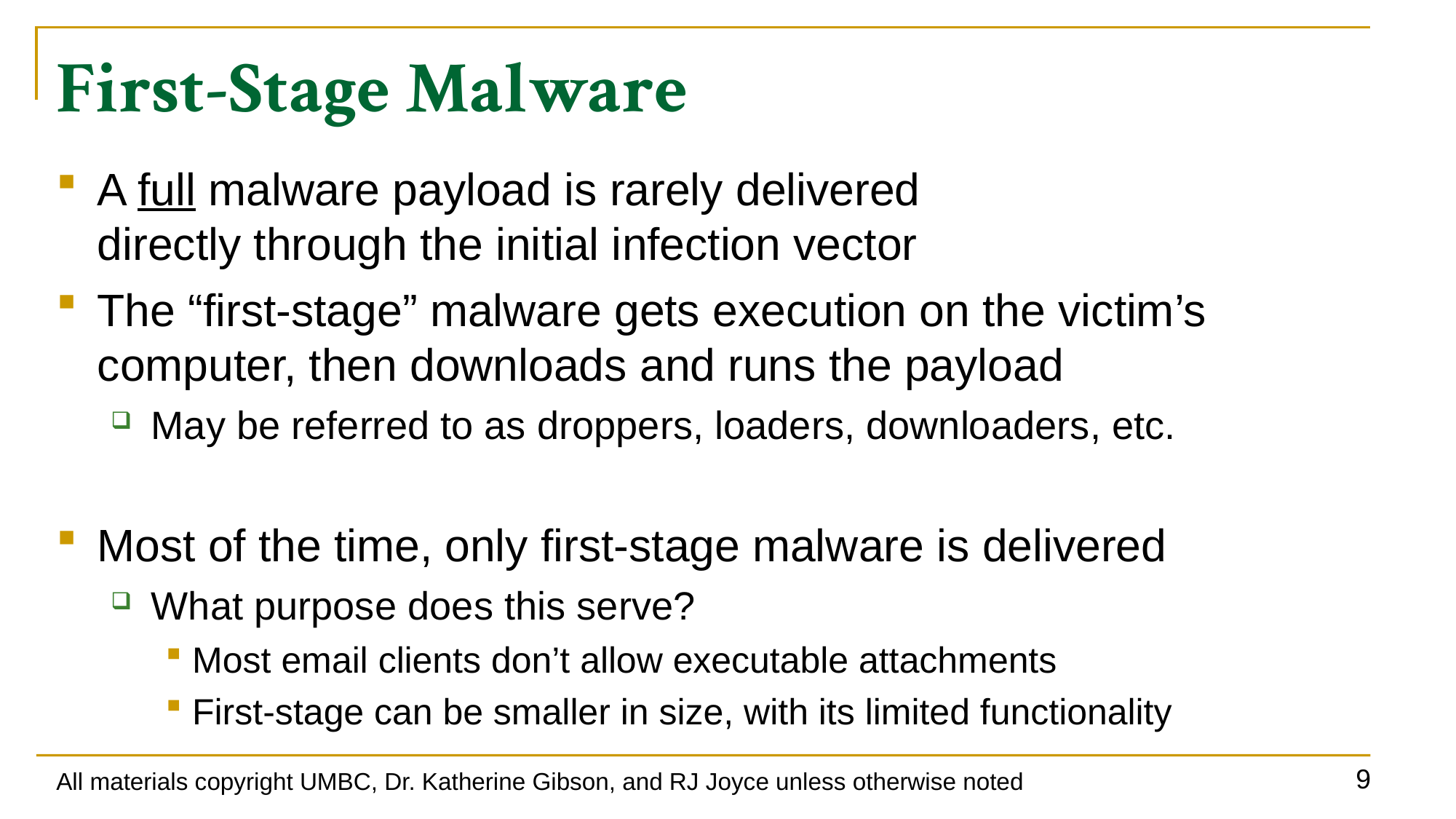

# First-Stage Malware
A full malware payload is rarely delivered
directly through the initial infection vector
The “first-stage” malware gets execution on the victim’s computer, then downloads and runs the payload
May be referred to as droppers, loaders, downloaders, etc.

Most of the time, only first-stage malware is delivered
What purpose does this serve?
Most email clients don’t allow executable attachments
First-stage can be smaller in size, with its limited functionality